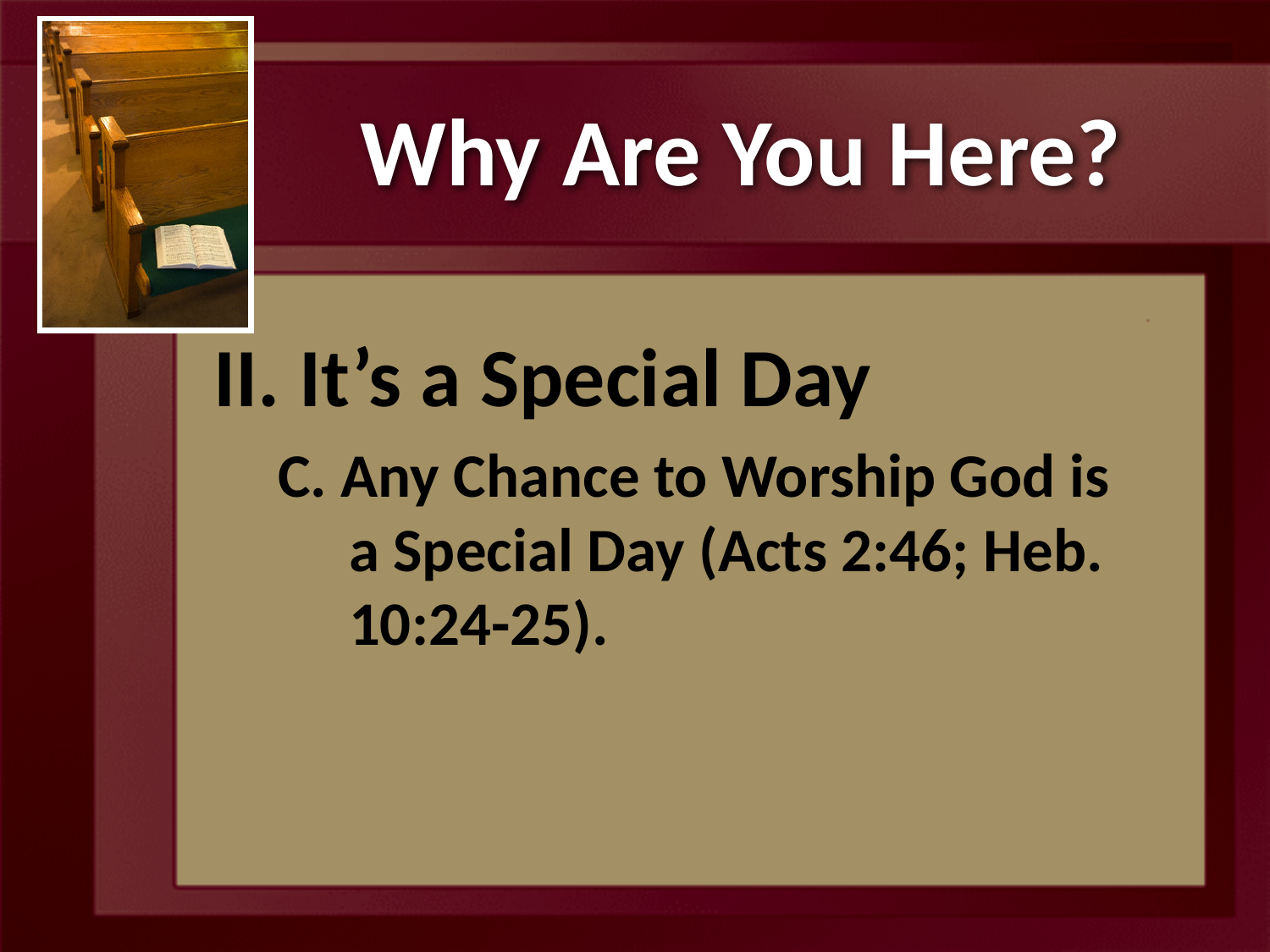

# Why Are You Here?
II. It’s a Special Day
C. Any Chance to Worship God is a Special Day (Acts 2:46; Heb. 10:24-25).